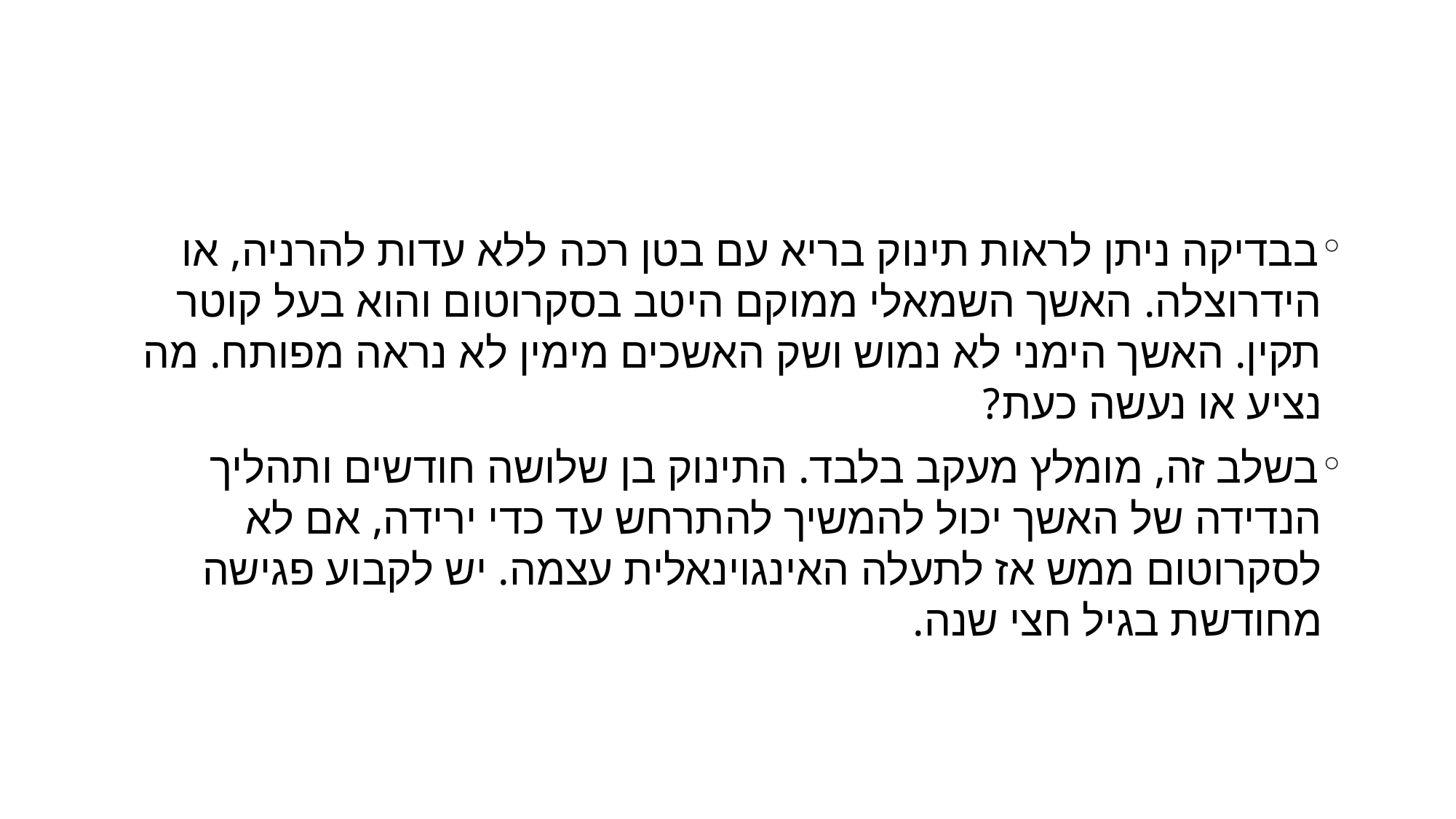

#
בבדיקה ניתן לראות תינוק בריא עם בטן רכה ללא עדות להרניה, או הידרוצלה. האשך השמאלי ממוקם היטב בסקרוטום והוא בעל קוטר תקין. האשך הימני לא נמוש ושק האשכים מימין לא נראה מפותח. מה נציע או נעשה כעת?
בשלב זה, מומלץ מעקב בלבד. התינוק בן שלושה חודשים ותהליך הנדידה של האשך יכול להמשיך להתרחש עד כדי ירידה, אם לא לסקרוטום ממש אז לתעלה האינגוינאלית עצמה. יש לקבוע פגישה מחודשת בגיל חצי שנה.